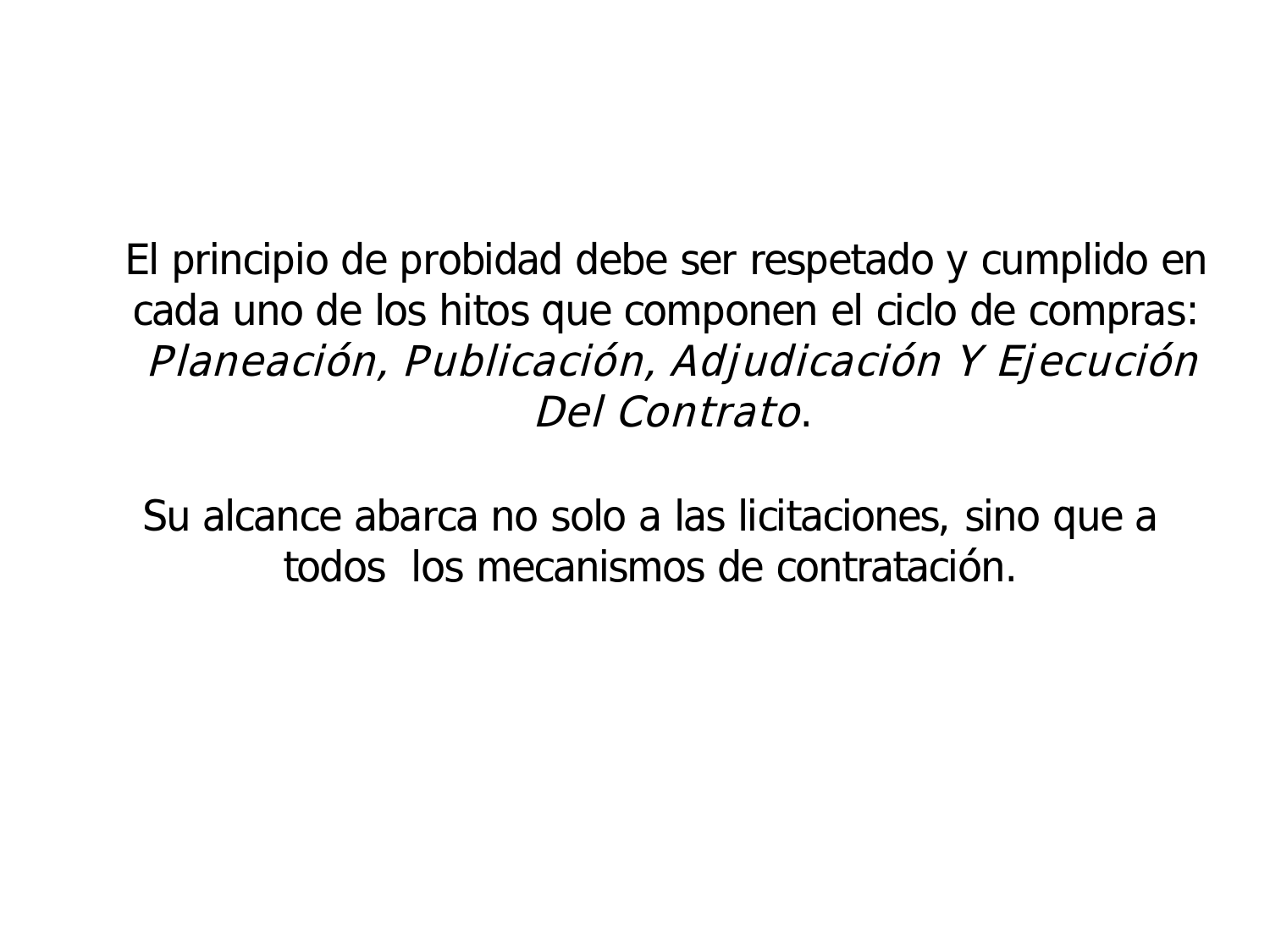

El principio de probidad debe ser respetado y cumplido en  cada uno de los hitos que componen el ciclo de compras:  Planeación, Publicación, Adjudicación Y Ejecución Del Contrato.

Su alcance abarca no solo a las licitaciones, sino que a todos  los mecanismos de contratación.